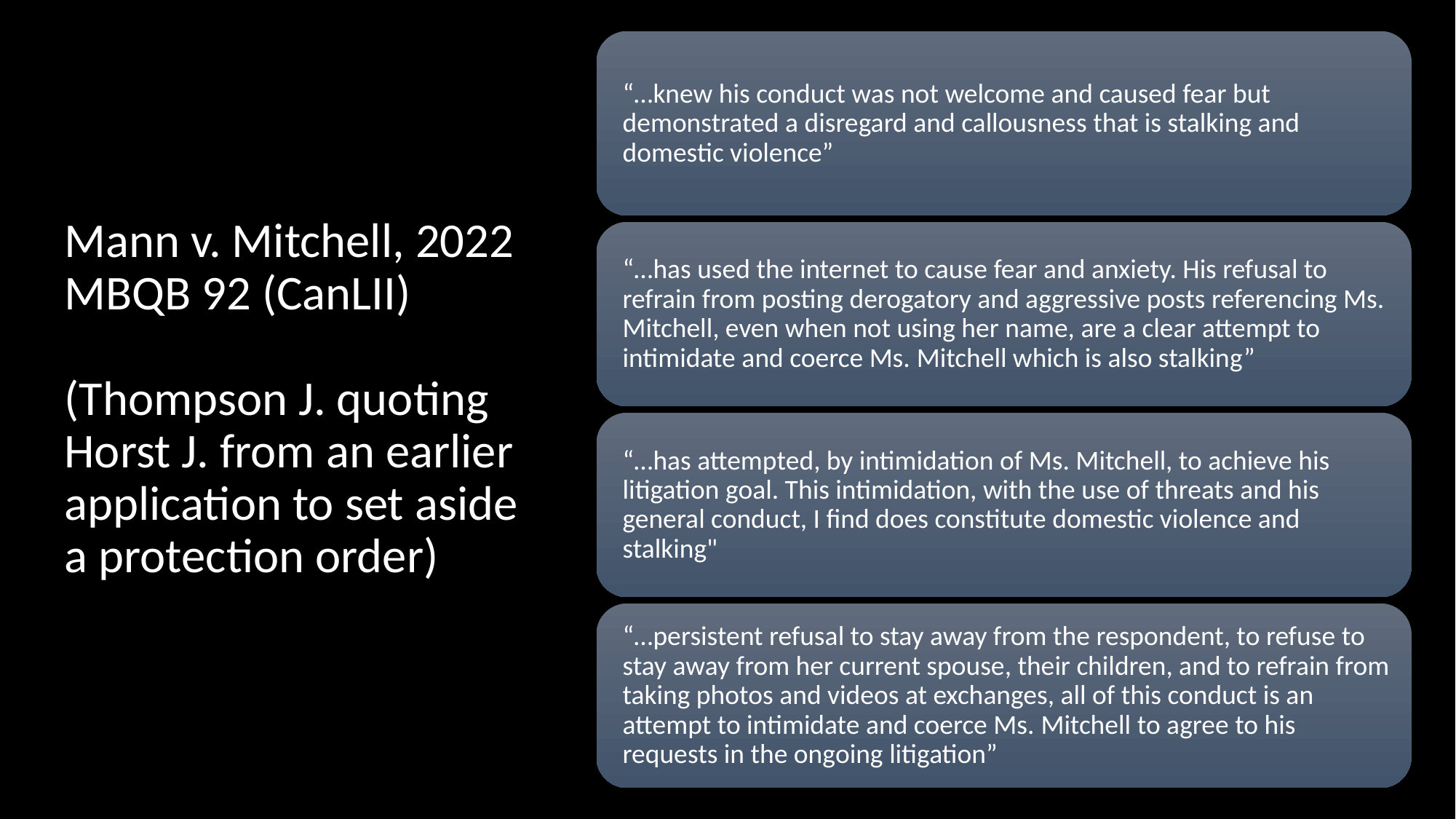

“…knew his conduct was not welcome and caused fear but demonstrated a disregard and callousness that is stalking and domestic violence”
“…has used the internet to cause fear and anxiety. His refusal to refrain from posting derogatory and aggressive posts referencing Ms. Mitchell, even when not using her name, are a clear attempt to intimidate and coerce Ms. Mitchell which is also stalking”
“…has attempted, by intimidation of Ms. Mitchell, to achieve his litigation goal. This intimidation, with the use of threats and his general conduct, I find does constitute domestic violence and stalking"
“…persistent refusal to stay away from the respondent, to refuse to stay away from her current spouse, their children, and to refrain from taking photos and videos at exchanges, all of this conduct is an attempt to intimidate and coerce Ms. Mitchell to agree to his requests in the ongoing litigation”
# Mann v. Mitchell, 2022 MBQB 92 (CanLII) (Thompson J. quoting Horst J. from an earlier application to set aside a protection order)